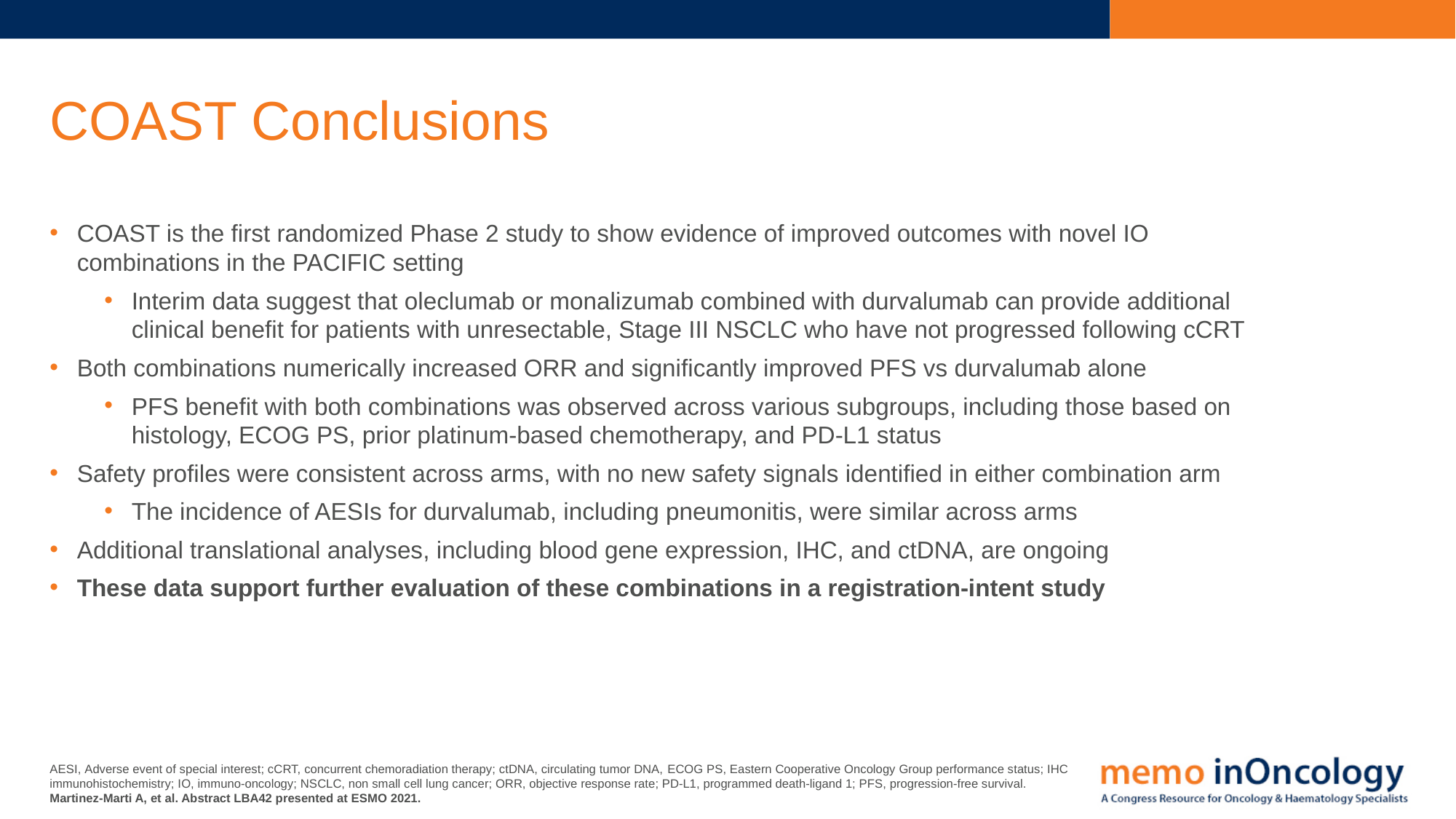

# COAST Conclusions
COAST is the first randomized Phase 2 study to show evidence of improved outcomes with novel IO combinations in the PACIFIC setting
Interim data suggest that oleclumab or monalizumab combined with durvalumab can provide additional  clinical benefit for patients with unresectable, Stage III NSCLC who have not progressed following cCRT
Both combinations numerically increased ORR and significantly improved PFS vs durvalumab alone
PFS benefit with both combinations was observed across various subgroups, including those based on  histology, ECOG PS, prior platinum-based chemotherapy, and PD-L1 status
Safety profiles were consistent across arms, with no new safety signals identified in either combination arm
The incidence of AESIs for durvalumab, including pneumonitis, were similar across arms
Additional translational analyses, including blood gene expression, IHC, and ctDNA, are ongoing
These data support further evaluation of these combinations in a registration-intent study
AESI, Adverse event of special interest; cCRT, concurrent chemoradiation therapy; ctDNA, circulating tumor DNA, ECOG PS, Eastern Cooperative Oncology Group performance status; IHC immunohistochemistry; IO, immuno-oncology; NSCLC, non small cell lung cancer; ORR, objective response rate; PD-L1, programmed death-ligand 1; PFS, progression-free survival.
Martinez-Marti A, et al. Abstract LBA42 presented at ESMO 2021.